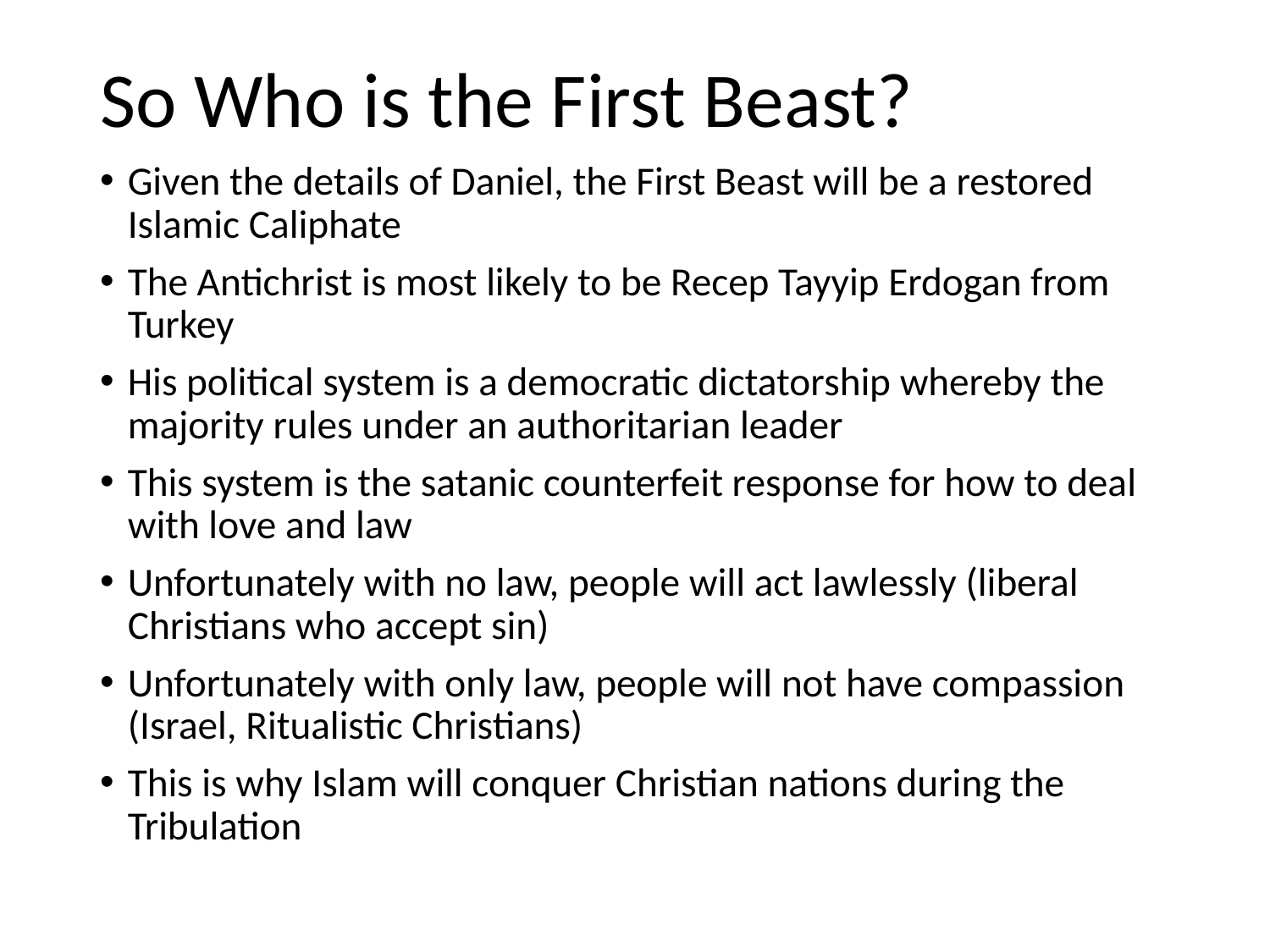

# So Who is the First Beast?
Given the details of Daniel, the First Beast will be a restored Islamic Caliphate
The Antichrist is most likely to be Recep Tayyip Erdogan from Turkey
His political system is a democratic dictatorship whereby the majority rules under an authoritarian leader
This system is the satanic counterfeit response for how to deal with love and law
Unfortunately with no law, people will act lawlessly (liberal Christians who accept sin)
Unfortunately with only law, people will not have compassion (Israel, Ritualistic Christians)
This is why Islam will conquer Christian nations during the Tribulation